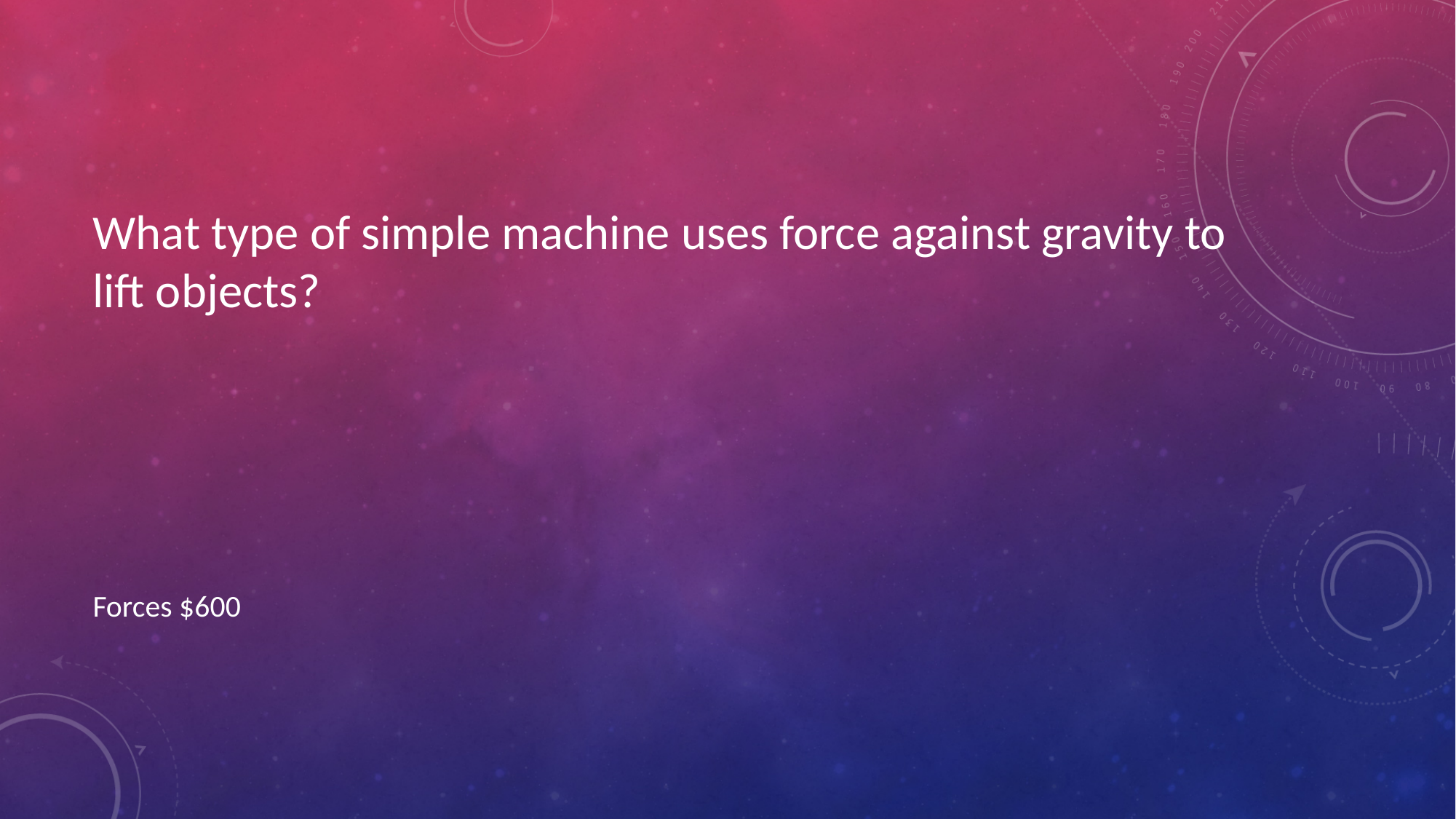

# What type of simple machine uses force against gravity to lift objects?
Forces $600